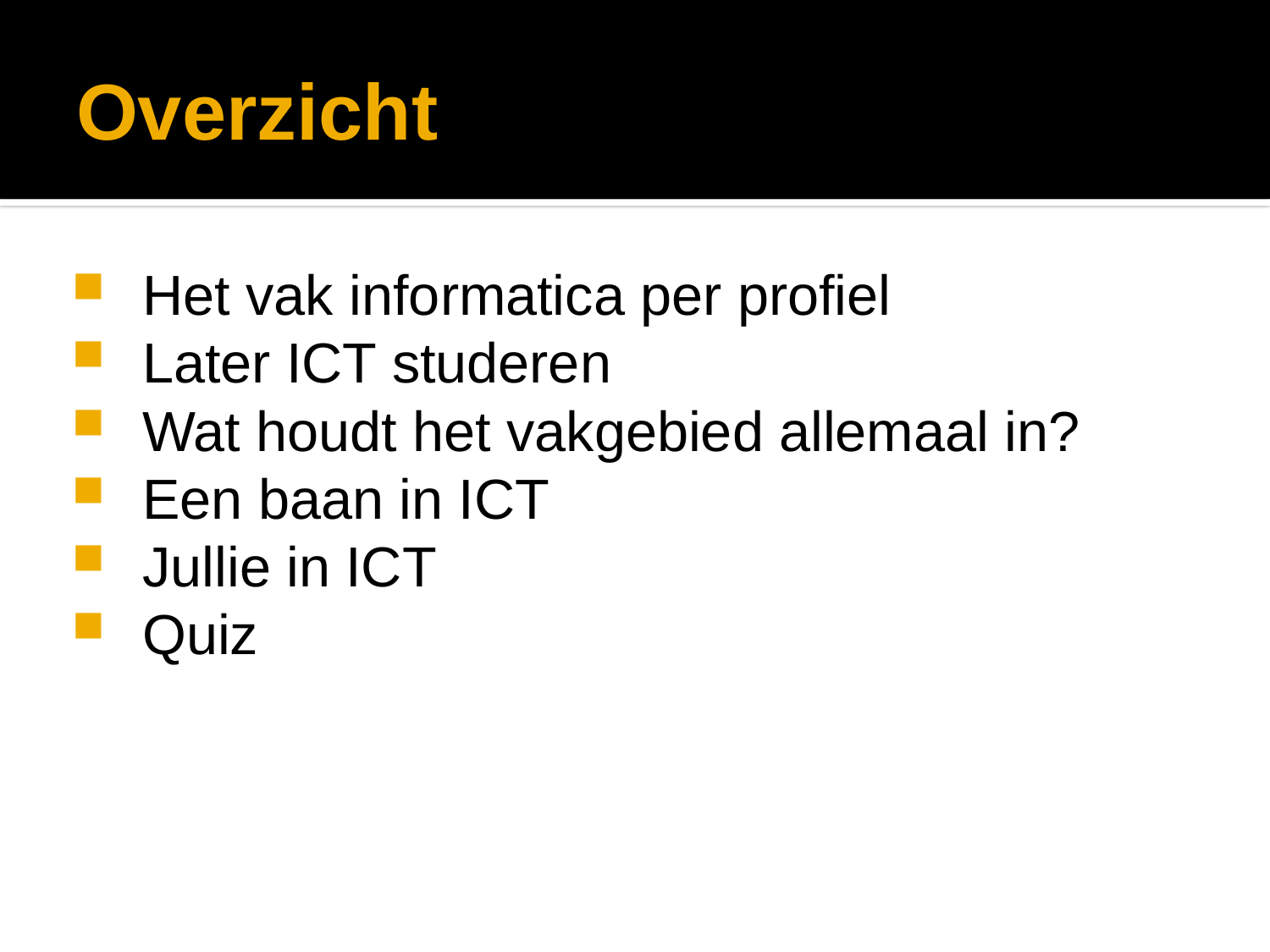

# Overzicht
Het vak informatica per profiel
Later ICT studeren
Wat houdt het vakgebied allemaal in?
Een baan in ICT
Jullie in ICT
Quiz